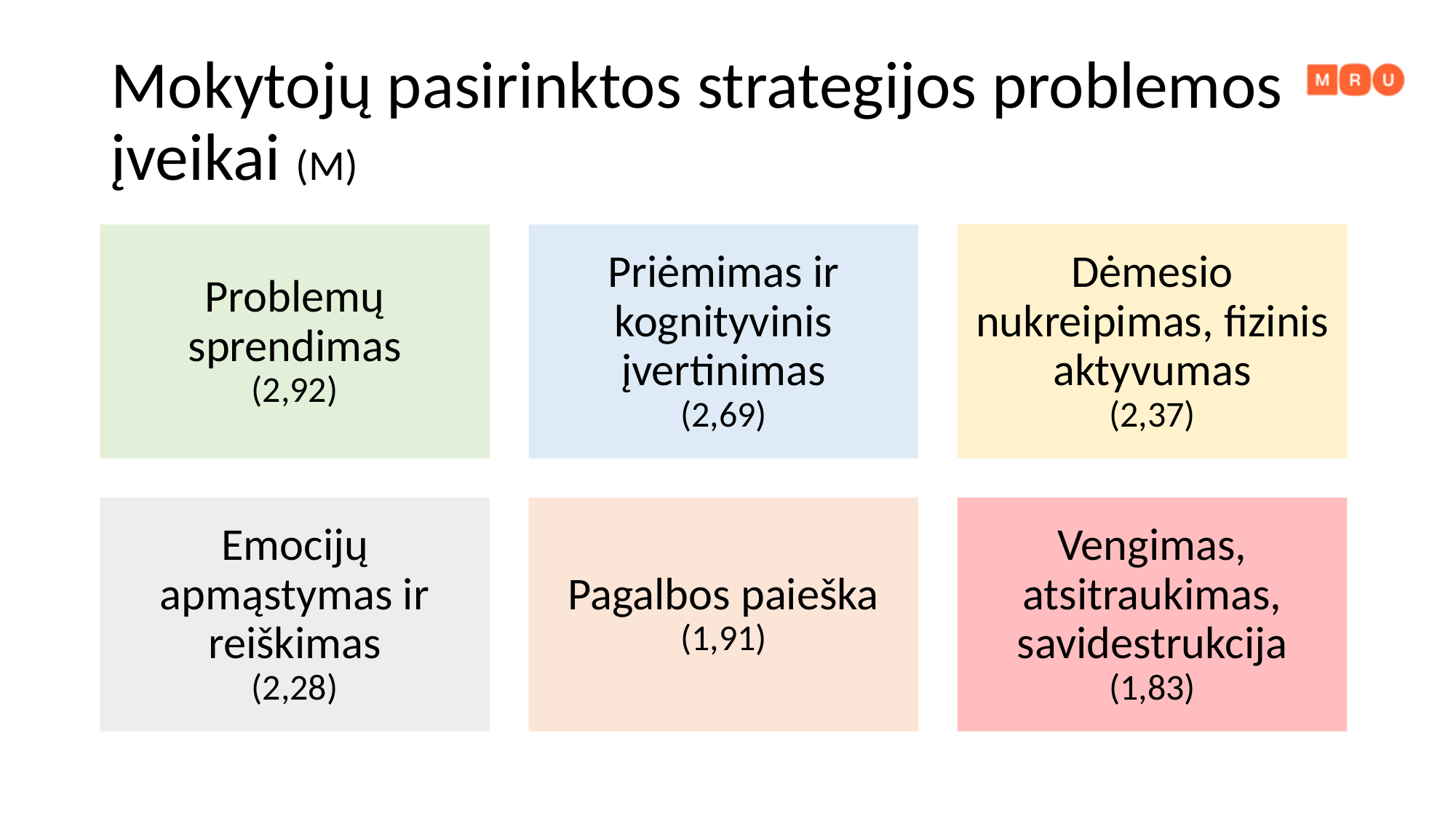

# Mokytojų pasirinktos strategijos problemos įveikai (M)
Problemų sprendimas
(2,92)
Priėmimas ir kognityvinis įvertinimas
(2,69)
Dėmesio nukreipimas, fizinis aktyvumas
(2,37)
Emocijų apmąstymas ir reiškimas
(2,28)
Pagalbos paieška
(1,91)
Vengimas, atsitraukimas, savidestrukcija
(1,83)